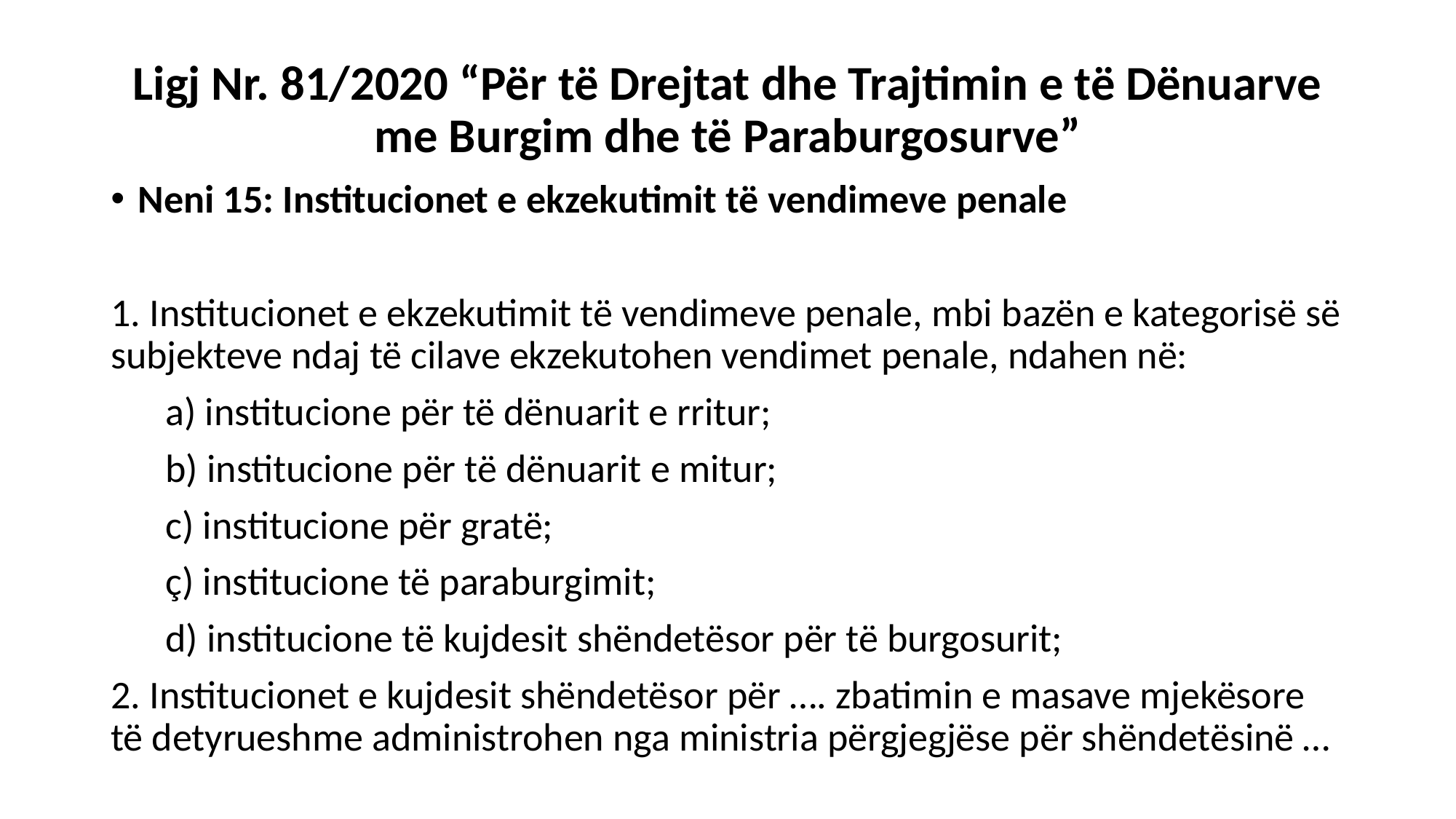

# Ligj Nr. 81/2020 “Për të Drejtat dhe Trajtimin e të Dënuarve me Burgim dhe të Paraburgosurve”
Neni 15: Institucionet e ekzekutimit të vendimeve penale

1. Institucionet e ekzekutimit të vendimeve penale, mbi bazën e kategorisë së subjekteve ndaj të cilave ekzekutohen vendimet penale, ndahen në:
a) institucione për të dënuarit e rritur;
b) institucione për të dënuarit e mitur;
c) institucione për gratë;
ç) institucione të paraburgimit;
d) institucione të kujdesit shëndetësor për të burgosurit;
2. Institucionet e kujdesit shëndetësor për …. zbatimin e masave mjekësore të detyrueshme administrohen nga ministria përgjegjëse për shëndetësinë …